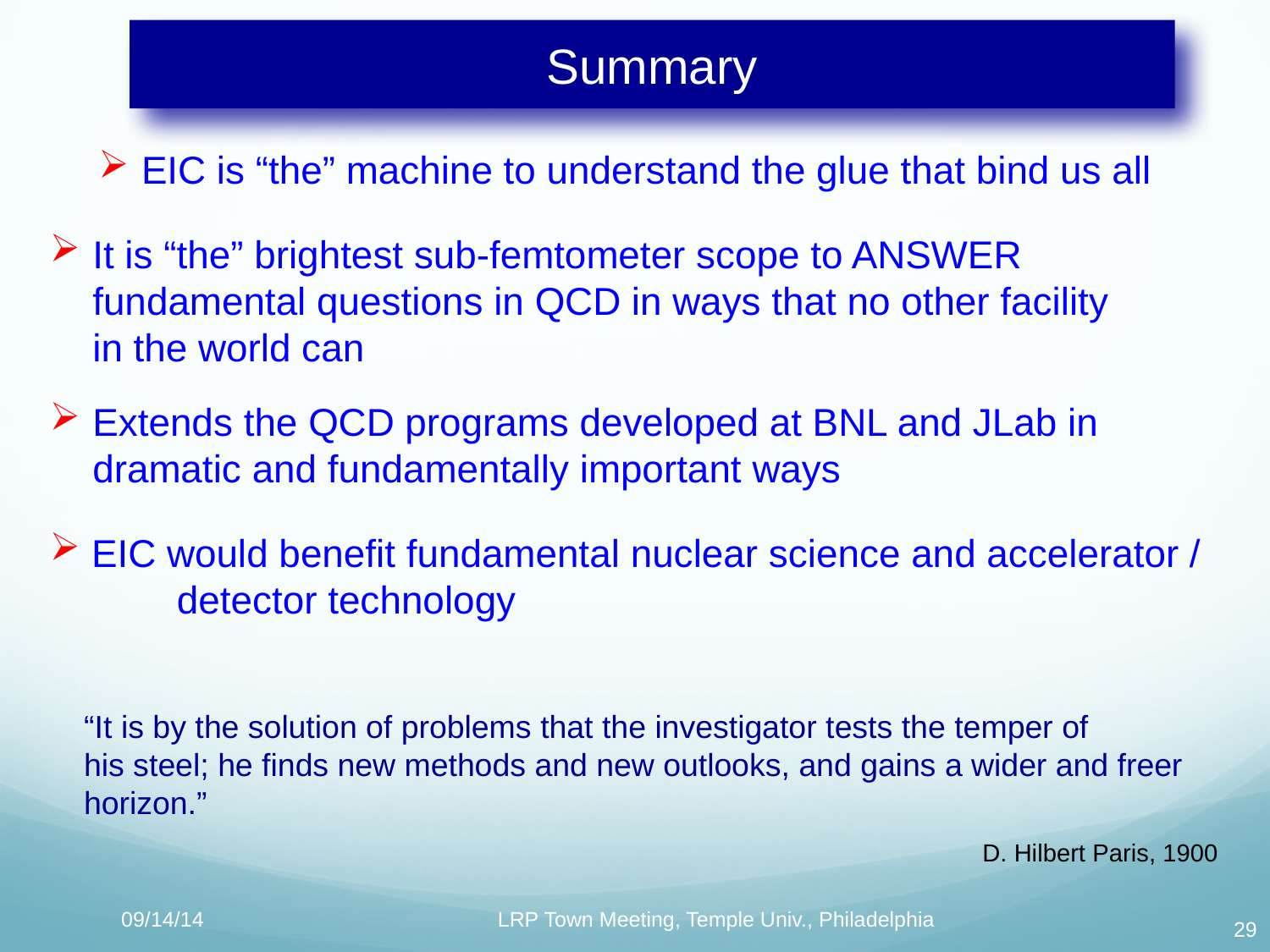

Summary
EIC is “the” machine to understand the glue that bind us all
It is “the” brightest sub-femtometer scope to ANSWER fundamental questions in QCD in ways that no other facility in the world can
Extends the QCD programs developed at BNL and JLab in dramatic and fundamentally important ways
 EIC would benefit fundamental nuclear science and accelerator /    	detector technology
“It is by the solution of problems that the investigator tests the temper of
his steel; he finds new methods and new outlooks, and gains a wider and freer
horizon.”

D. Hilbert Paris, 1900
09/14/14
LRP Town Meeting, Temple Univ., Philadelphia
29